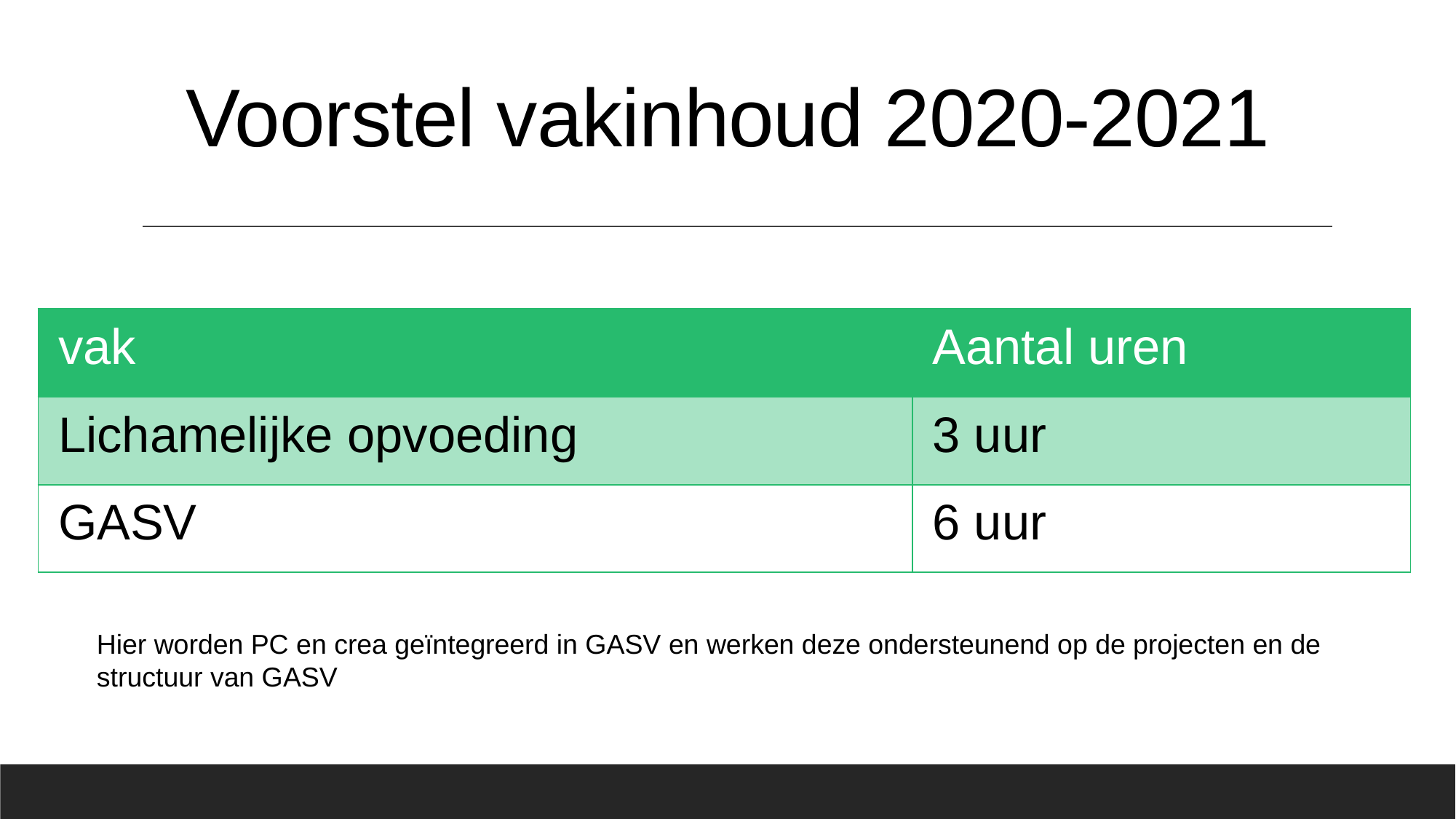

# Voorstel vakinhoud 2020-2021
| vak | Aantal uren |
| --- | --- |
| Lichamelijke opvoeding | 3 uur |
| GASV | 6 uur |
Hier worden PC en crea geïntegreerd in GASV en werken deze ondersteunend op de projecten en de structuur van GASV